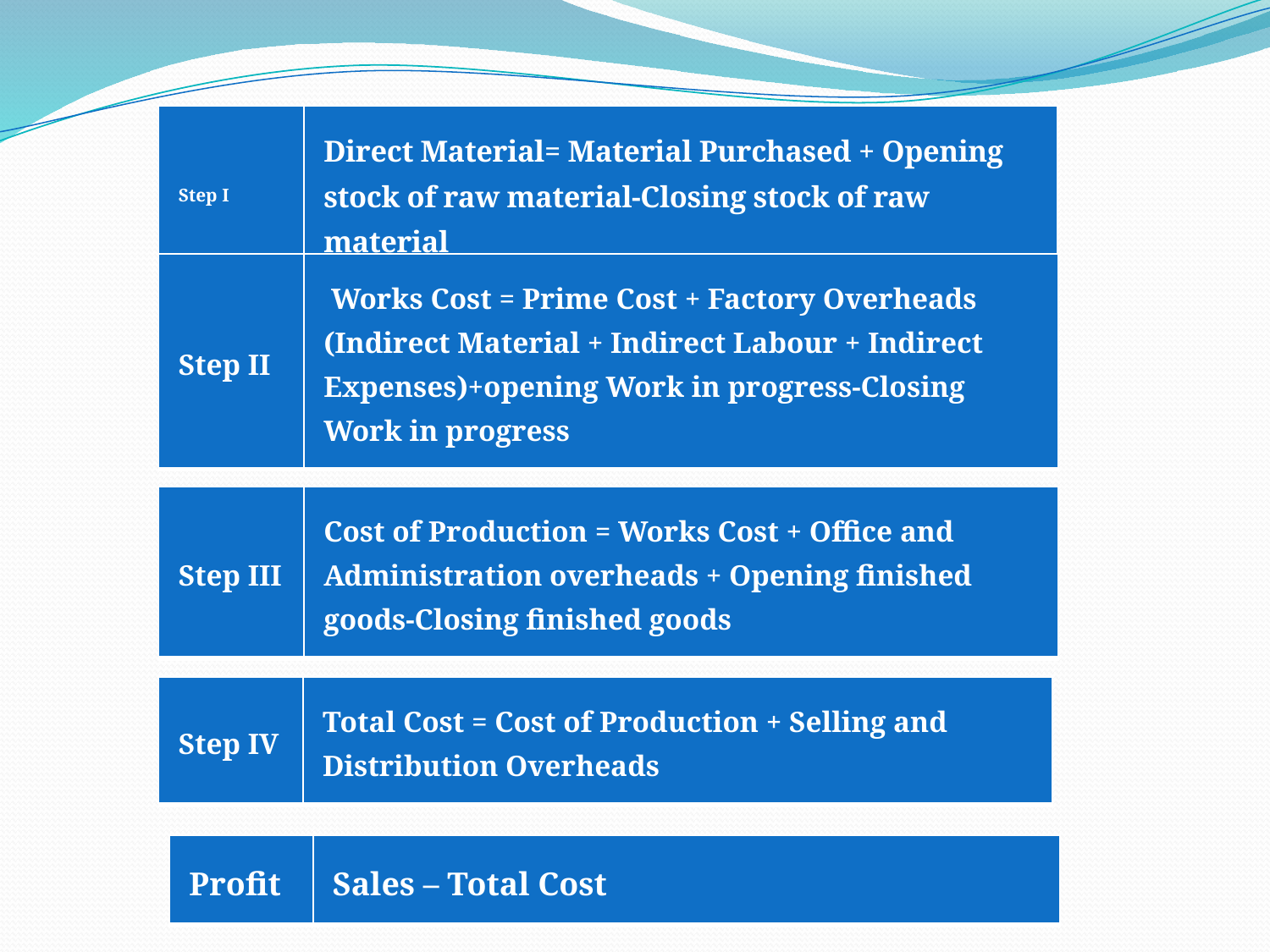

| Step I | Direct Material= Material Purchased + Opening stock of raw material-Closing stock of raw material |
| --- | --- |
| Step II | Works Cost = Prime Cost + Factory Overheads (Indirect Material + Indirect Labour + Indirect Expenses)+opening Work in progress-Closing Work in progress |
| --- | --- |
| Step III | Cost of Production = Works Cost + Office and Administration overheads + Opening finished goods-Closing finished goods |
| --- | --- |
| Step IV | Total Cost = Cost of Production + Selling and Distribution Overheads |
| --- | --- |
| Profit | Sales – Total Cost |
| --- | --- |